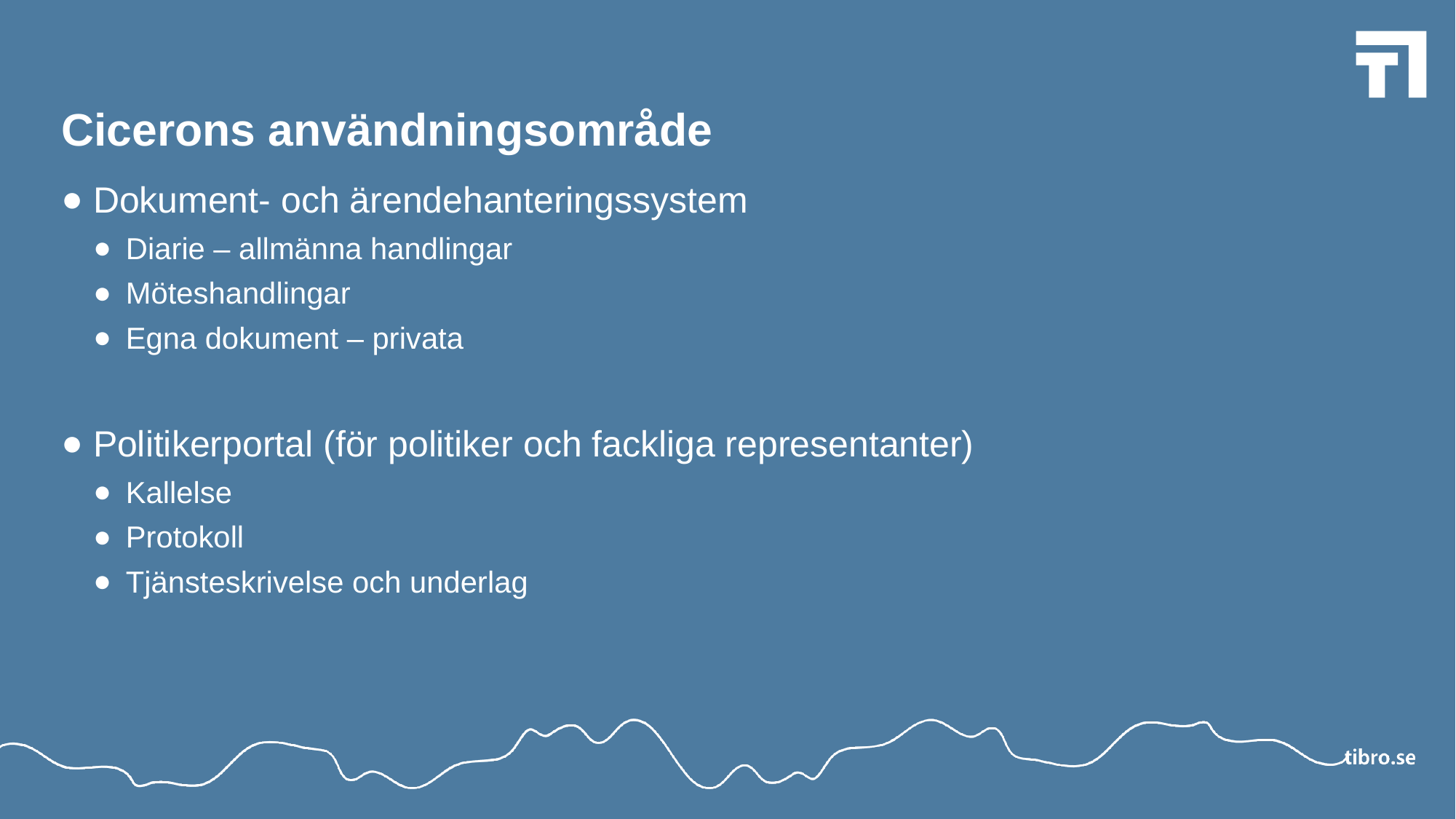

# Cicerons användningsområde
Dokument- och ärendehanteringssystem
Diarie – allmänna handlingar
Möteshandlingar
Egna dokument – privata

Politikerportal (för politiker och fackliga representanter)
Kallelse
Protokoll
Tjänsteskrivelse och underlag